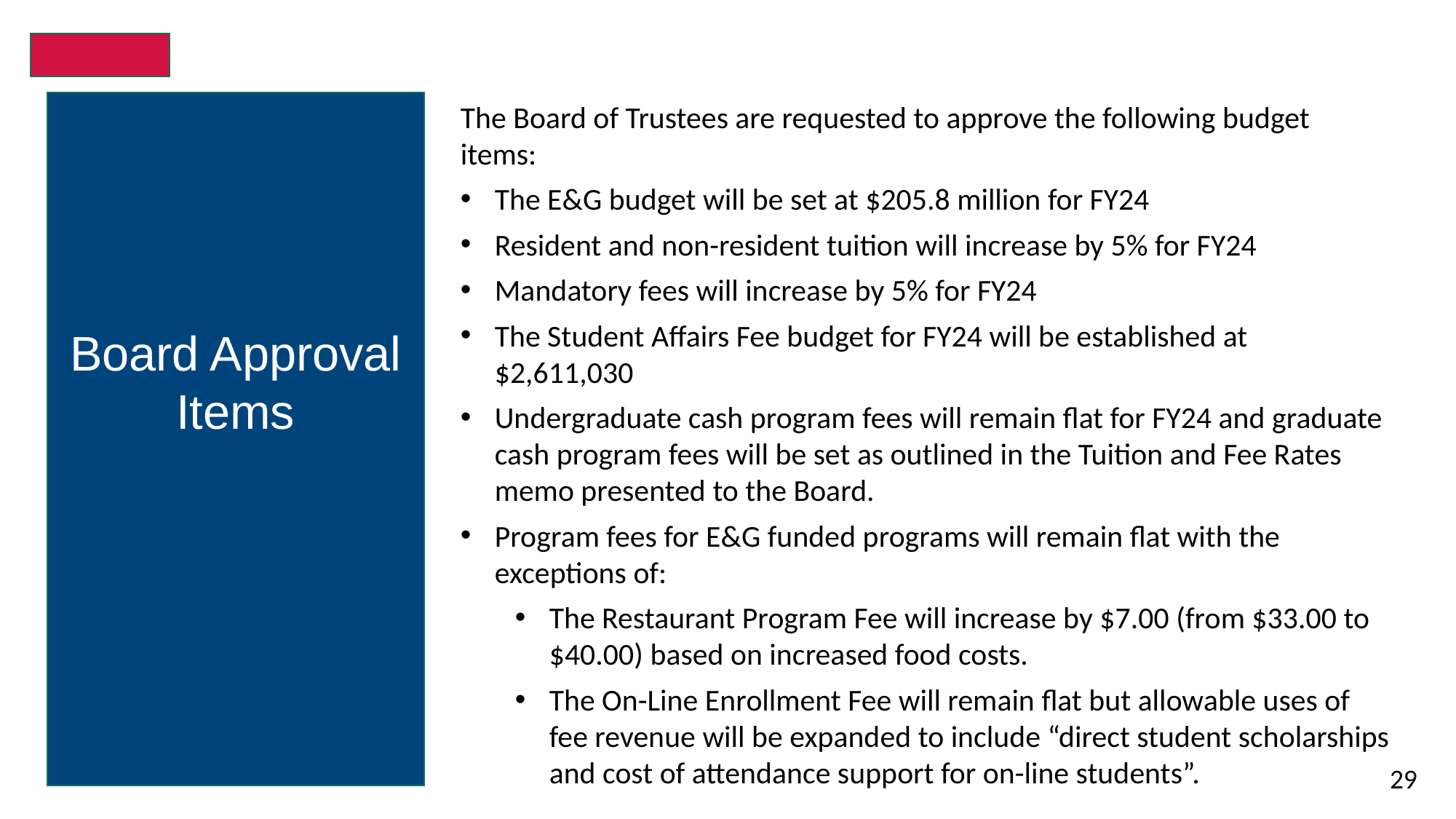

Board Approval Items

The Board of Trustees are requested to approve the following budget items:
The E&G budget will be set at $205.8 million for FY24
Resident and non-resident tuition will increase by 5% for FY24
Mandatory fees will increase by 5% for FY24
The Student Affairs Fee budget for FY24 will be established at $2,611,030
Undergraduate cash program fees will remain flat for FY24 and graduate cash program fees will be set as outlined in the Tuition and Fee Rates memo presented to the Board.
Program fees for E&G funded programs will remain flat with the exceptions of:
The Restaurant Program Fee will increase by $7.00 (from $33.00 to $40.00) based on increased food costs.
The On-Line Enrollment Fee will remain flat but allowable uses of fee revenue will be expanded to include “direct student scholarships and cost of attendance support for on-line students”.

29